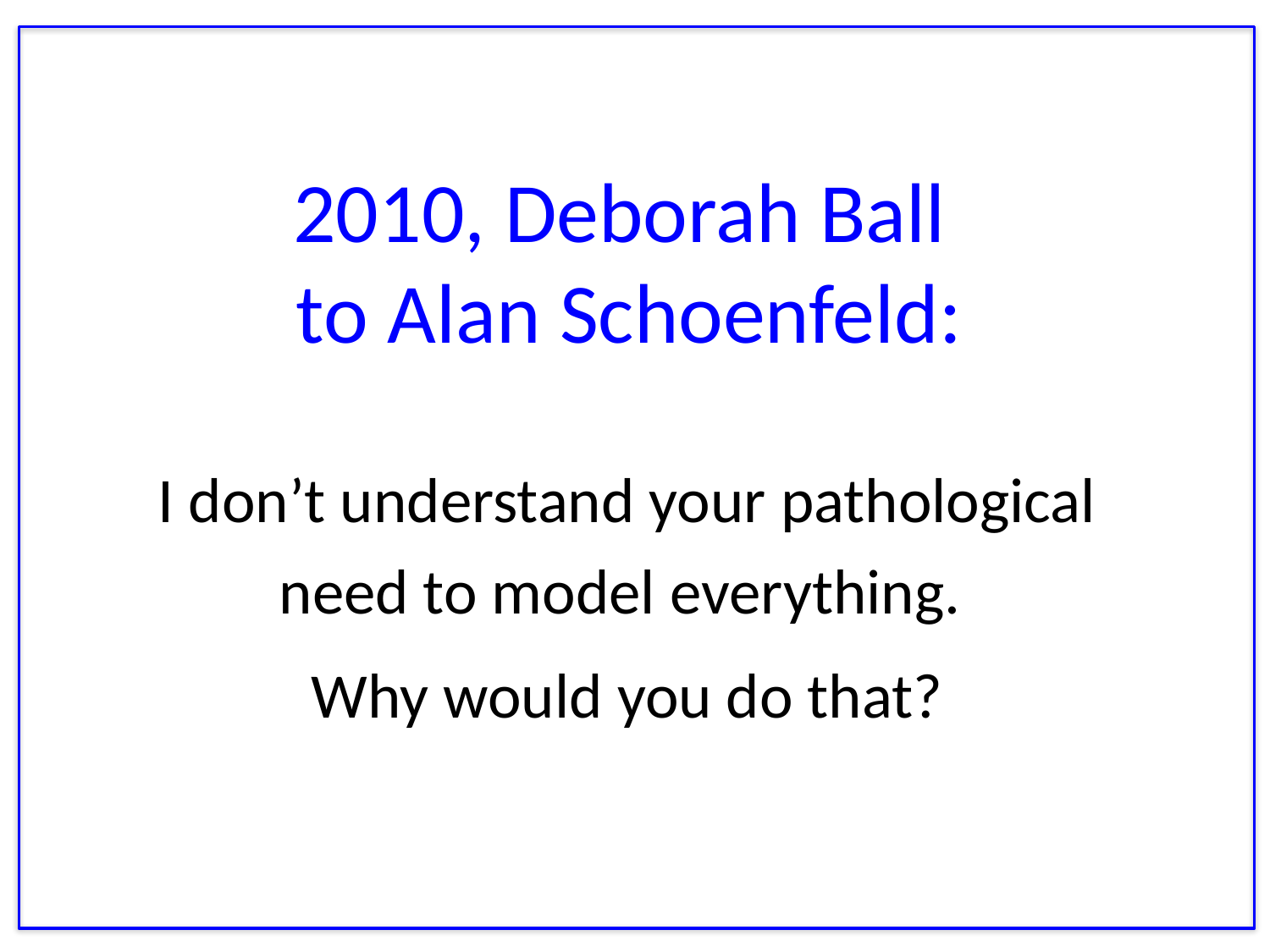

# 2010, Deborah Ball to Alan Schoenfeld:
I don’t understand your pathological need to model everything.
Why would you do that?